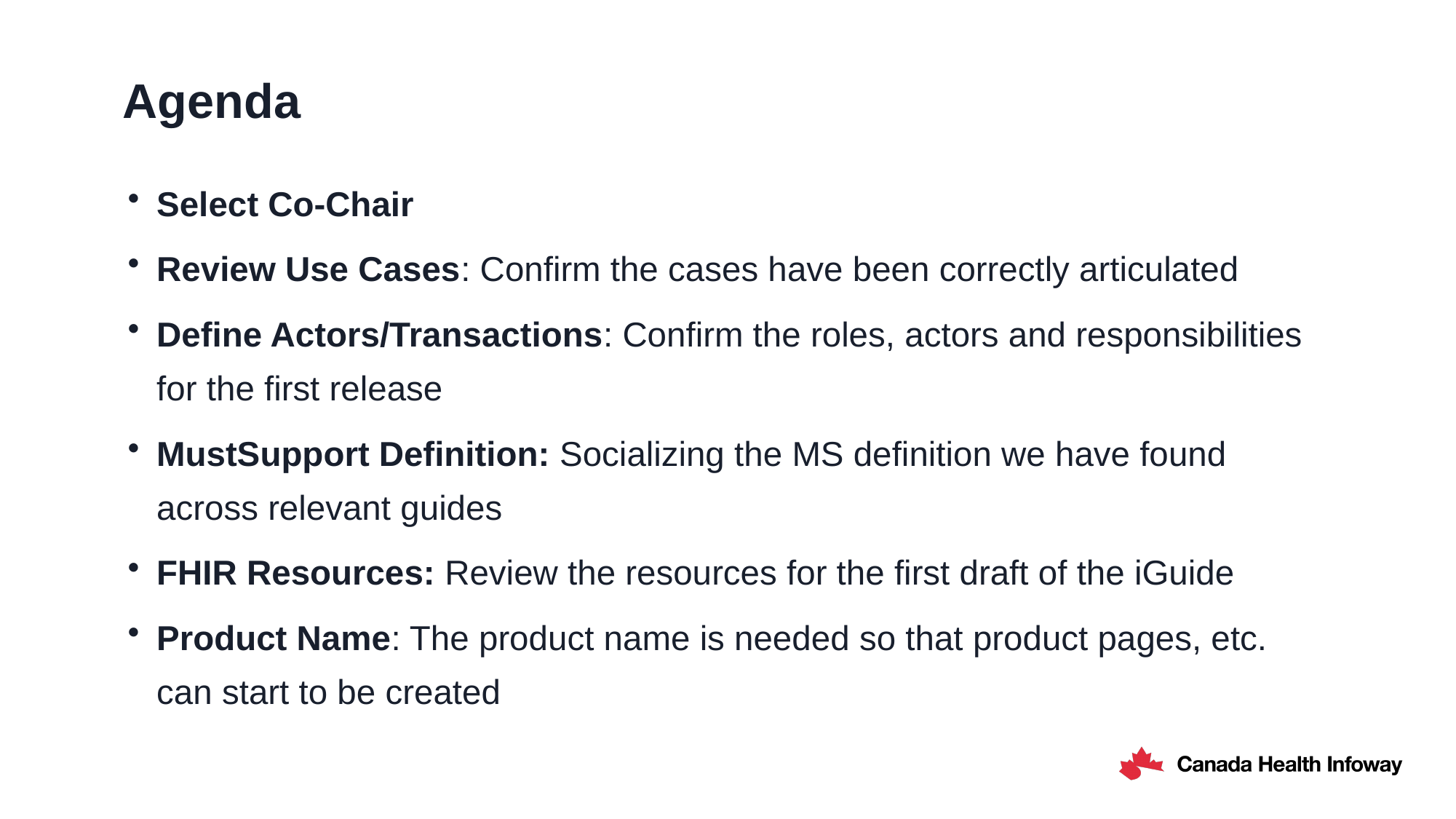

# Agenda
Select Co-Chair
Review Use Cases: Confirm the cases have been correctly articulated
Define Actors/Transactions: Confirm the roles, actors and responsibilities for the first release
MustSupport Definition: Socializing the MS definition we have found across relevant guides
FHIR Resources: Review the resources for the first draft of the iGuide
Product Name: The product name is needed so that product pages, etc. can start to be created